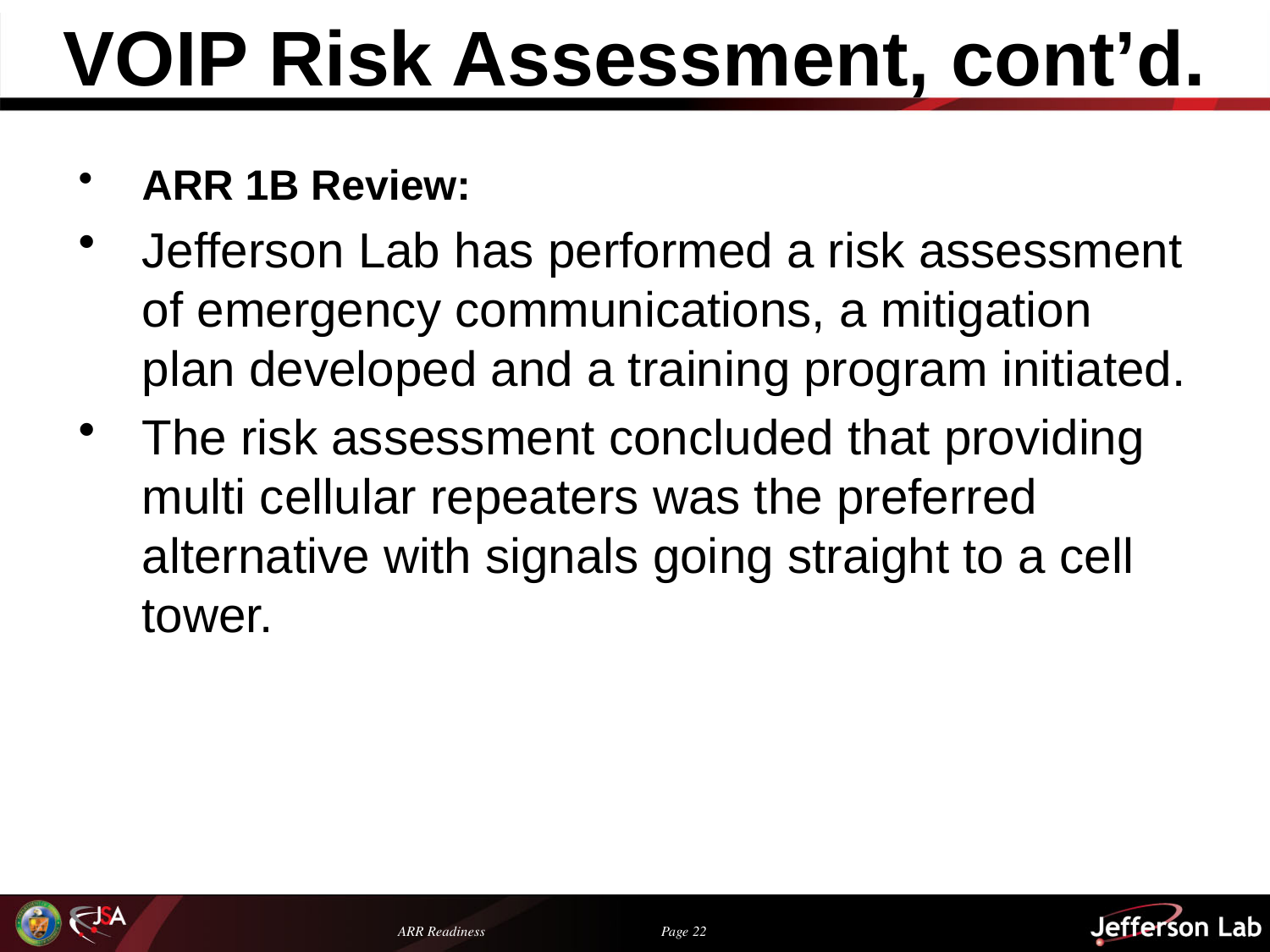

# VOIP Risk Assessment, cont’d.
ARR 1B Review:
Jefferson Lab has performed a risk assessment of emergency communications, a mitigation plan developed and a training program initiated.
The risk assessment concluded that providing multi cellular repeaters was the preferred alternative with signals going straight to a cell tower.